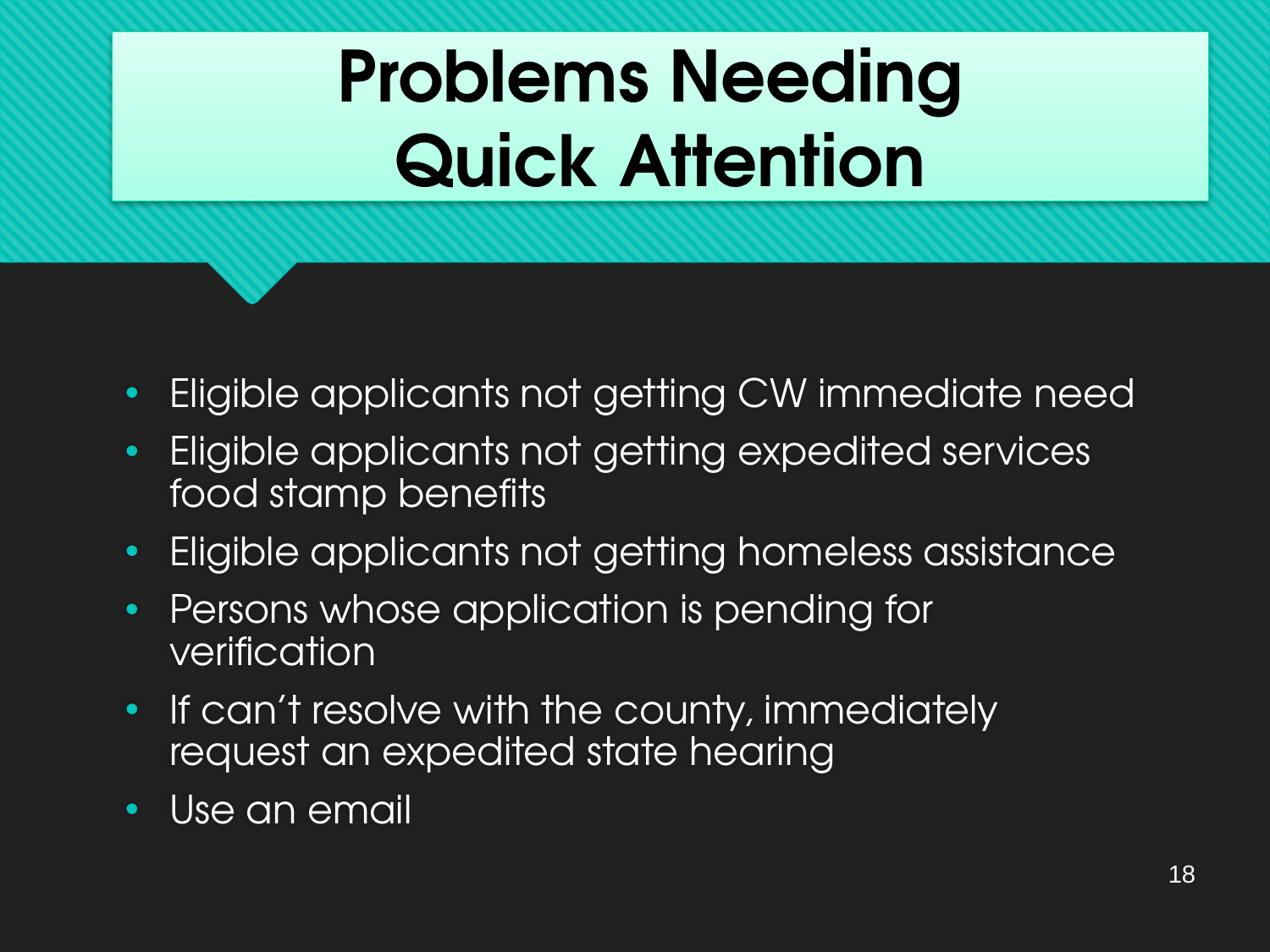

# Problems Needing Quick Attention
Eligible applicants not getting CW immediate need
Eligible applicants not getting expedited services food stamp benefits
Eligible applicants not getting homeless assistance
Persons whose application is pending for verification
If can’t resolve with the county, immediately request an expedited state hearing
Use an email
18